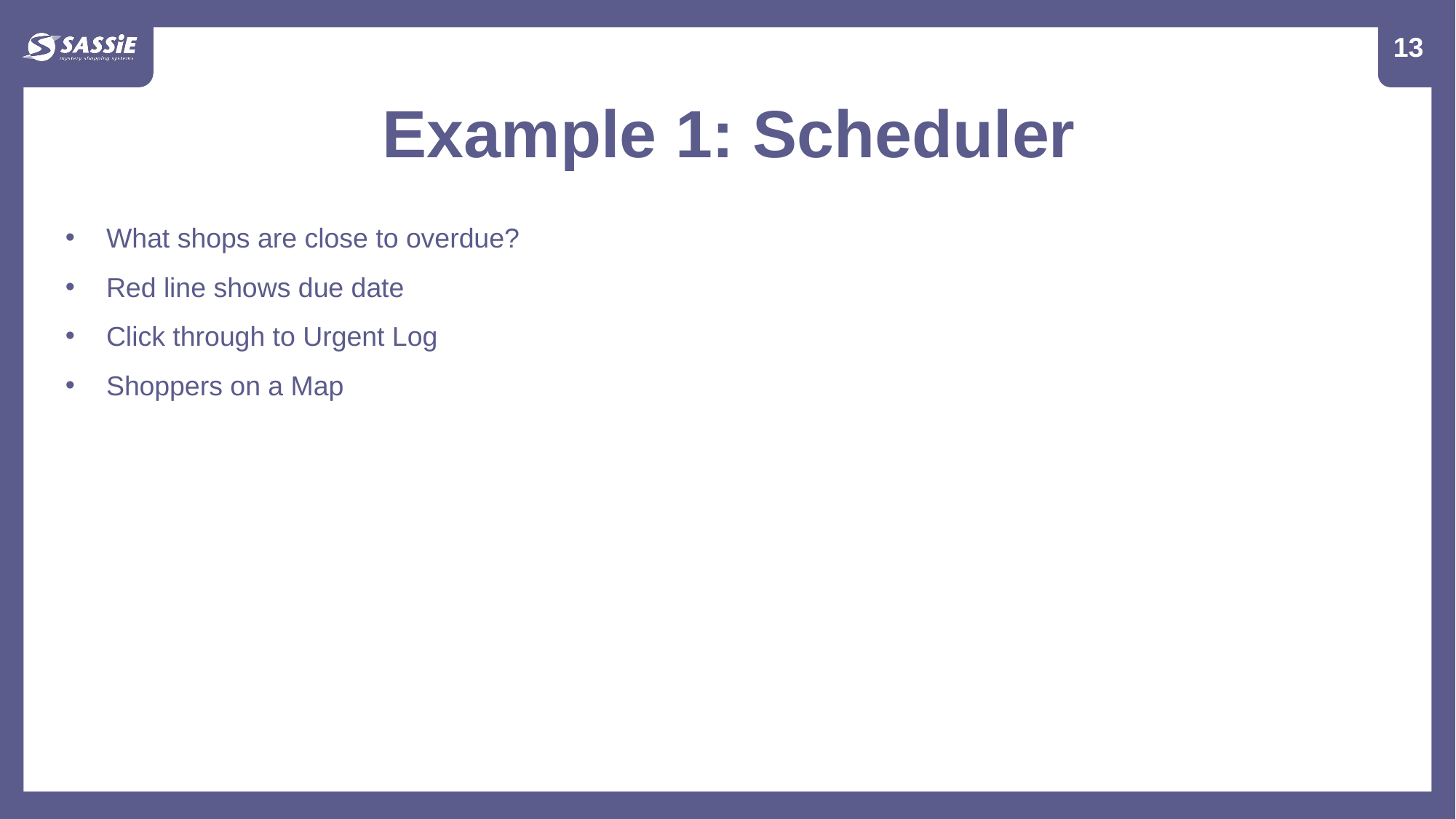

13
Example 1: Scheduler
What shops are close to overdue?
Red line shows due date
Click through to Urgent Log
Shoppers on a Map